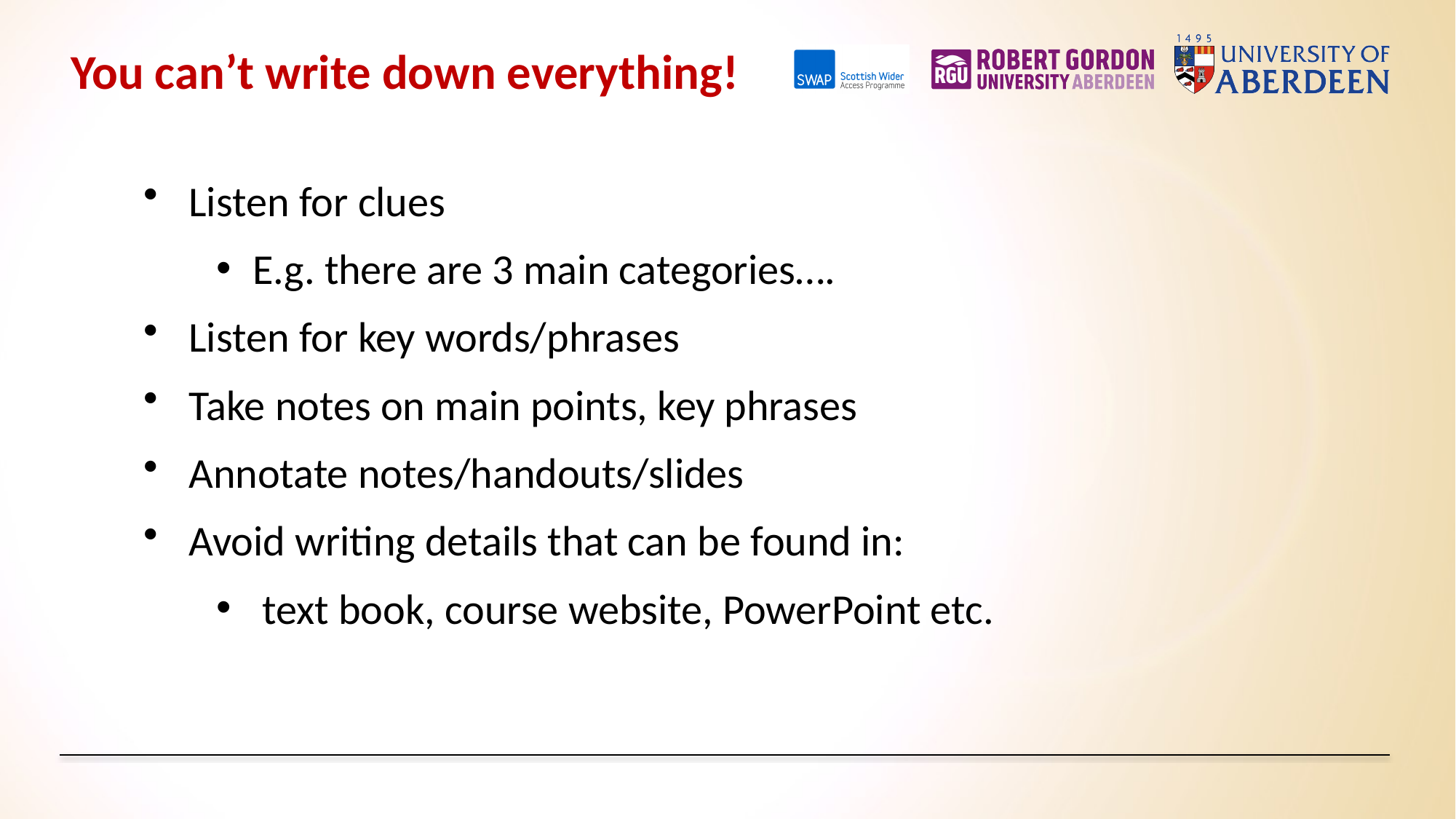

# You can’t write down everything!
Listen for clues
E.g. there are 3 main categories….
Listen for key words/phrases
Take notes on main points, key phrases
Annotate notes/handouts/slides
Avoid writing details that can be found in:
 text book, course website, PowerPoint etc.